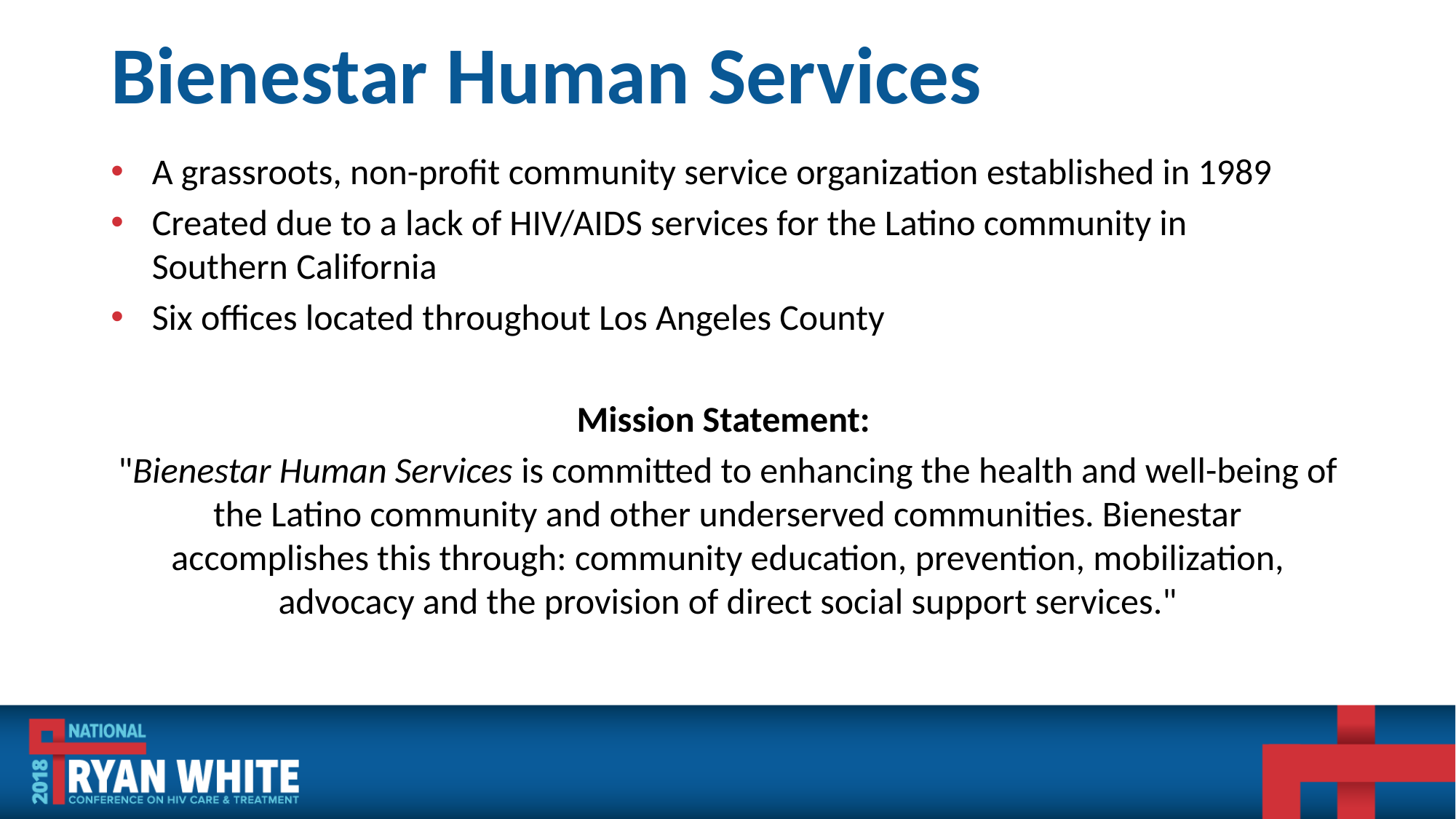

# Bienestar Human Services
A grassroots, non-profit community service organization established in 1989
Created due to a lack of HIV/AIDS services for the Latino community in Southern California
Six offices located throughout Los Angeles County

Mission Statement:
"Bienestar Human Services is committed to enhancing the health and well-being of the Latino community and other underserved communities. Bienestar accomplishes this through: community education, prevention, mobilization, advocacy and the provision of direct social support services."